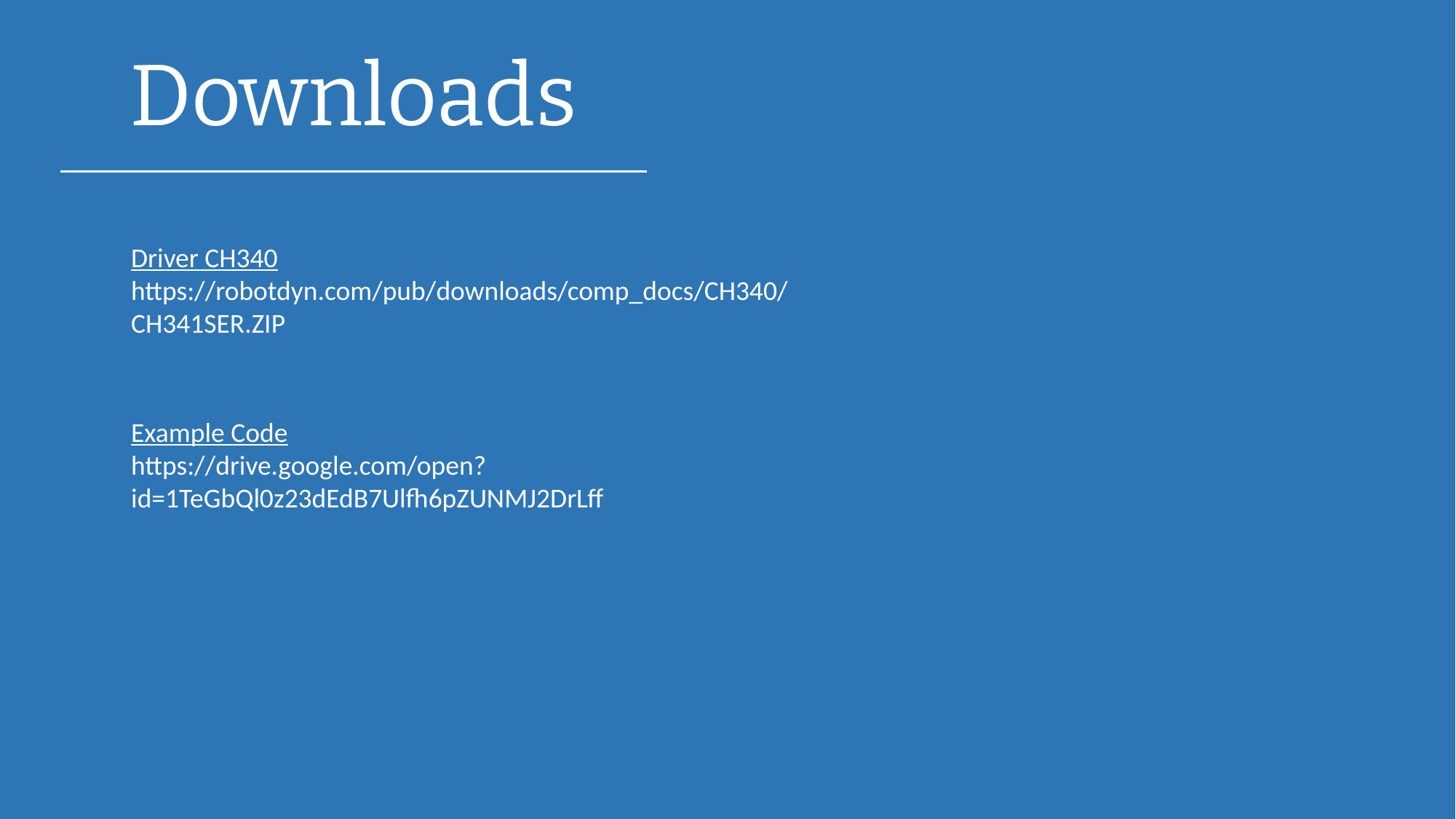

# Downloads
Driver CH340
https://robotdyn.com/pub/downloads/comp_docs/CH340/CH341SER.ZIP
Example Code
https://drive.google.com/open?id=1TeGbQl0z23dEdB7Ulfh6pZUNMJ2DrLff